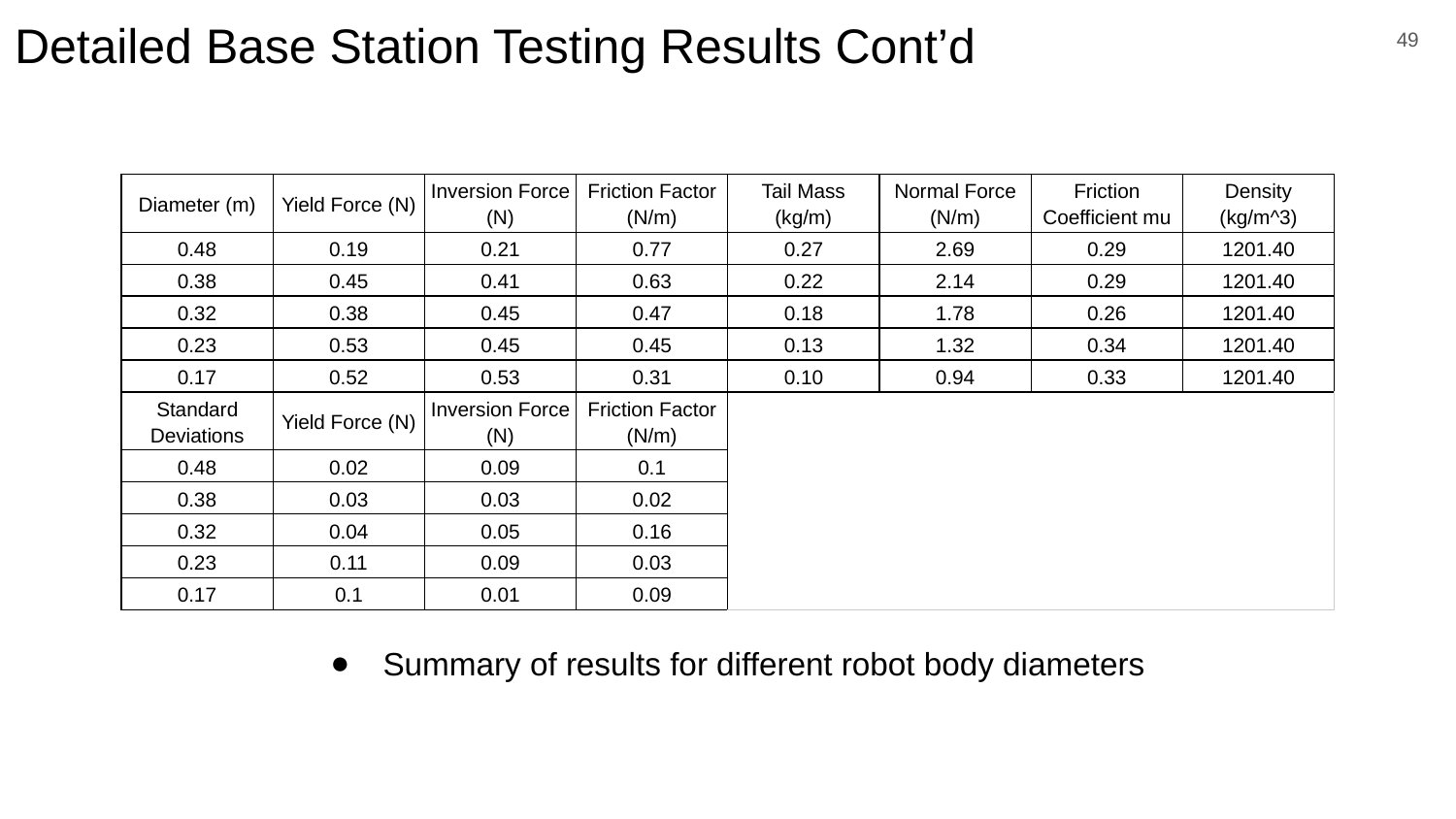

Detailed Base Station Testing Results Cont’d
49
| Diameter (m) | Yield Force (N) | Inversion Force (N) | Friction Factor (N/m) | Tail Mass (kg/m) | Normal Force (N/m) | Friction Coefficient mu | Density (kg/m^3) |
| --- | --- | --- | --- | --- | --- | --- | --- |
| 0.48 | 0.19 | 0.21 | 0.77 | 0.27 | 2.69 | 0.29 | 1201.40 |
| 0.38 | 0.45 | 0.41 | 0.63 | 0.22 | 2.14 | 0.29 | 1201.40 |
| 0.32 | 0.38 | 0.45 | 0.47 | 0.18 | 1.78 | 0.26 | 1201.40 |
| 0.23 | 0.53 | 0.45 | 0.45 | 0.13 | 1.32 | 0.34 | 1201.40 |
| 0.17 | 0.52 | 0.53 | 0.31 | 0.10 | 0.94 | 0.33 | 1201.40 |
| Standard Deviations | Yield Force (N) | Inversion Force (N) | Friction Factor (N/m) |  |  |  |  |
| 0.48 | 0.02 | 0.09 | 0.1 |  |  |  |  |
| 0.38 | 0.03 | 0.03 | 0.02 |  |  |  |  |
| 0.32 | 0.04 | 0.05 | 0.16 |  |  |  |  |
| 0.23 | 0.11 | 0.09 | 0.03 |  |  |  |  |
| 0.17 | 0.1 | 0.01 | 0.09 |  |  |  |  |
Summary of results for different robot body diameters